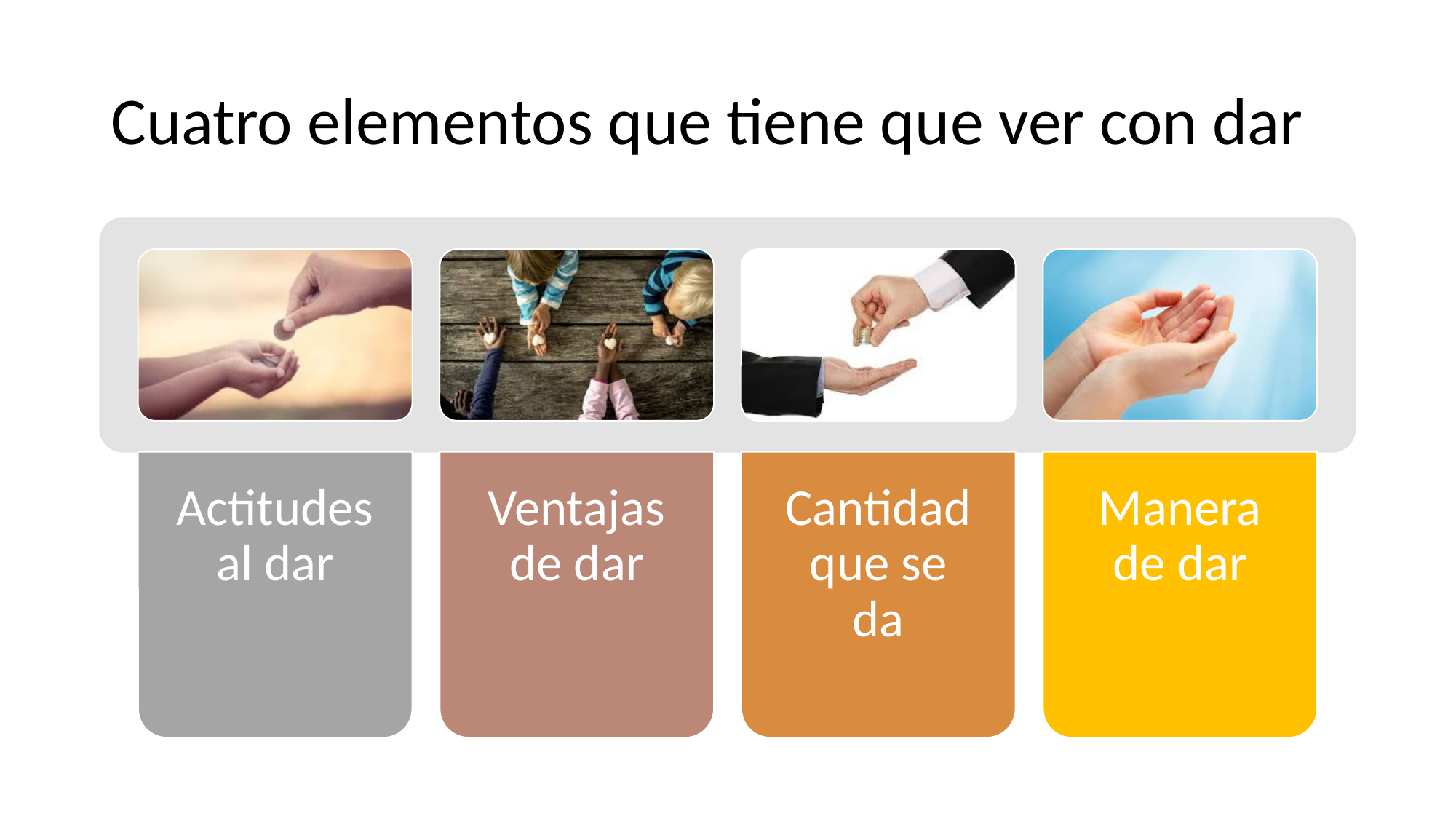

# Cuatro elementos que tiene que ver con dar
Actitudes al dar
Ventajas de dar
Cantidad que se da
Manera de dar